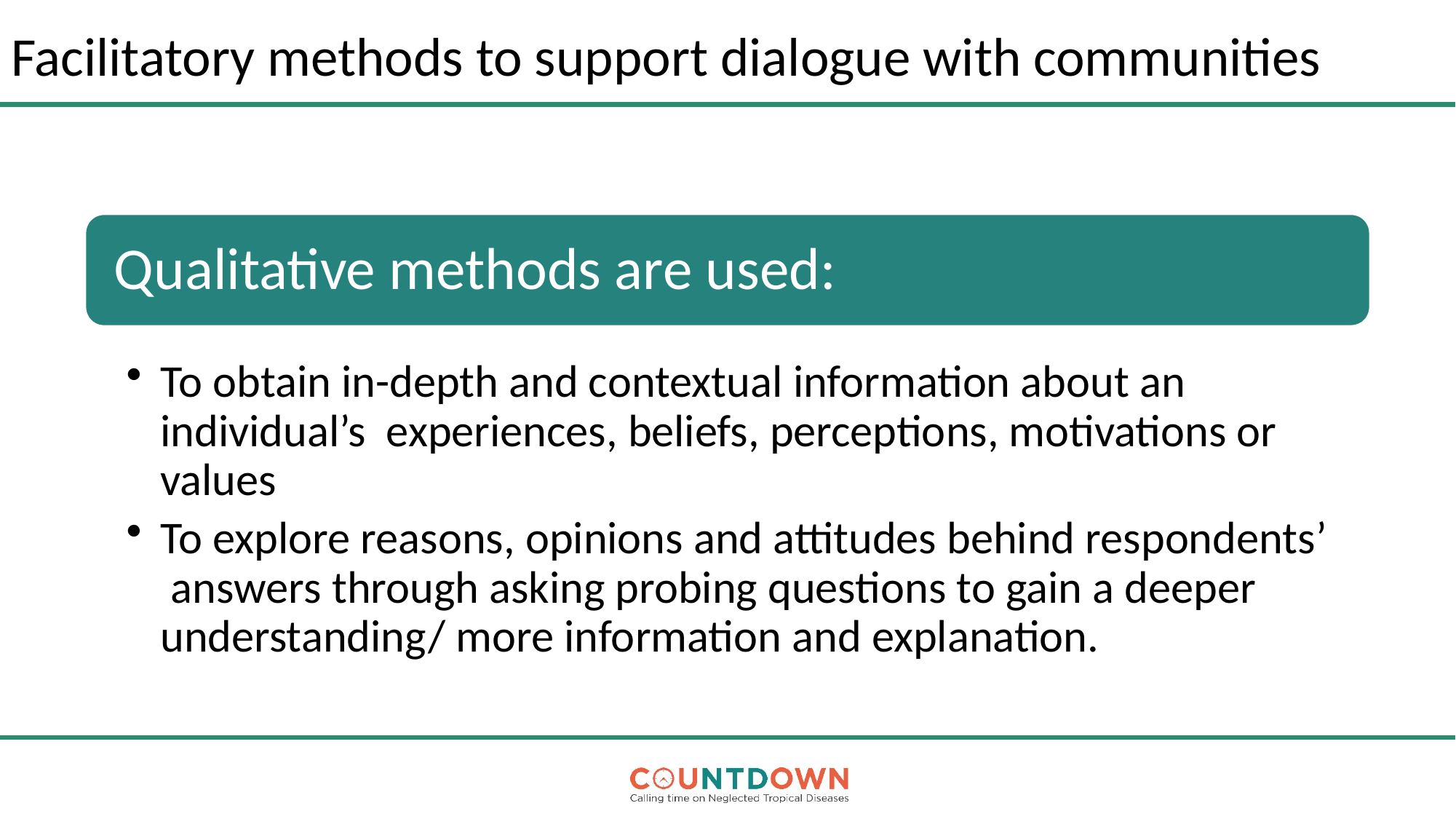

# Facilitatory methods to support dialogue with communities
Qualitative methods are used:
To obtain in-depth and contextual information about an individual’s  experiences, beliefs, perceptions, motivations or values
To explore reasons, opinions and attitudes behind respondents’  answers through asking probing questions to gain a deeper  understanding/ more information and explanation.